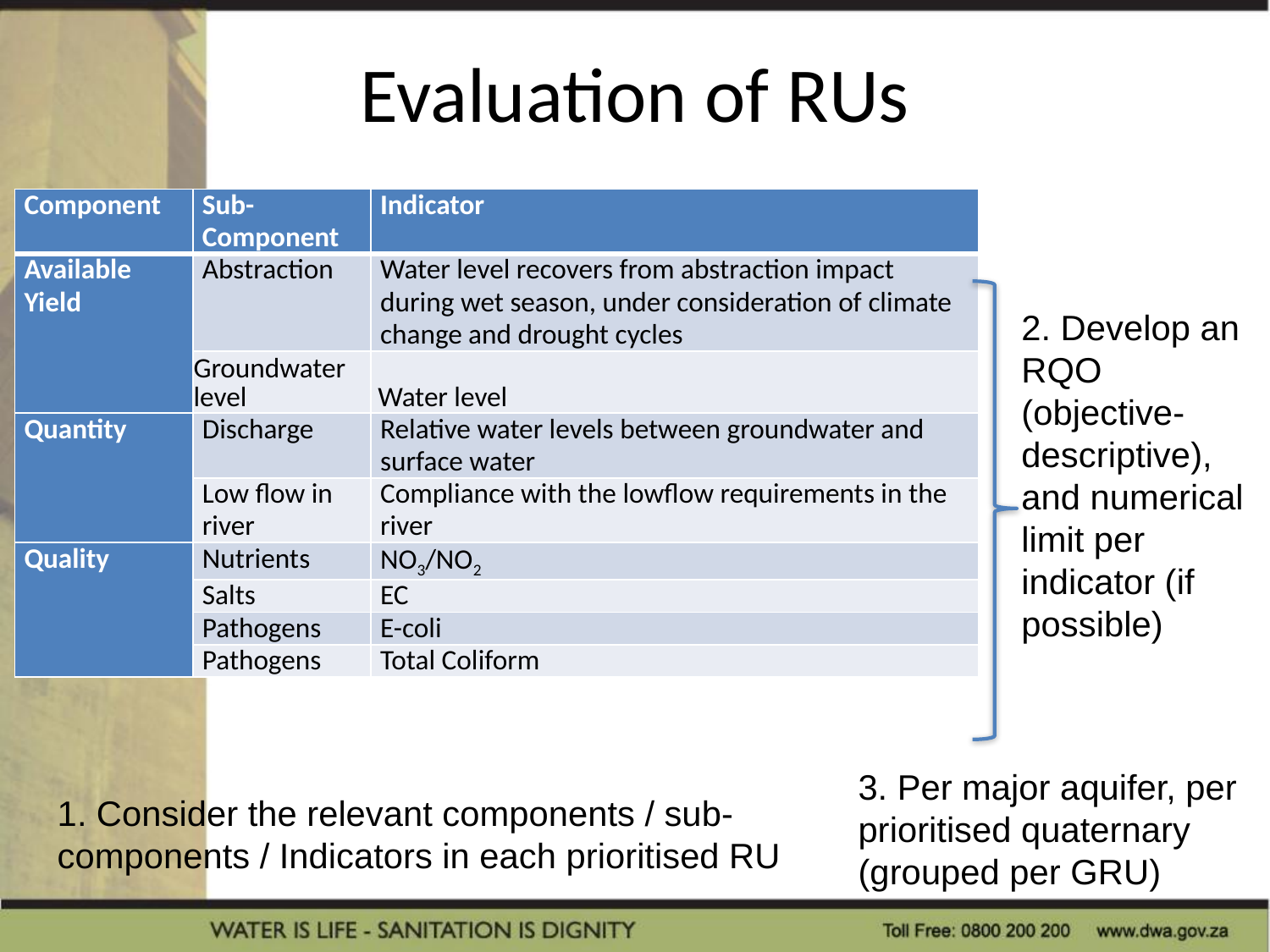

# Evaluation of RUs
| Component | Sub-Component | Indicator |
| --- | --- | --- |
| Available Yield | Abstraction | Water level recovers from abstraction impact during wet season, under consideration of climate change and drought cycles |
|  | Groundwater level | Water level |
| Quantity | Discharge | Relative water levels between groundwater and surface water |
|  | Low flow in river | Compliance with the lowflow requirements in the river |
| Quality | Nutrients | NO3/NO2 |
|  | Salts | EC |
|  | Pathogens | E-coli |
|  | Pathogens | Total Coliform |

2. Develop an RQO (objective- descriptive), and numerical limit per indicator (if possible)
3. Per major aquifer, per prioritised quaternary (grouped per GRU)
1. Consider the relevant components / sub-components / Indicators in each prioritised RU